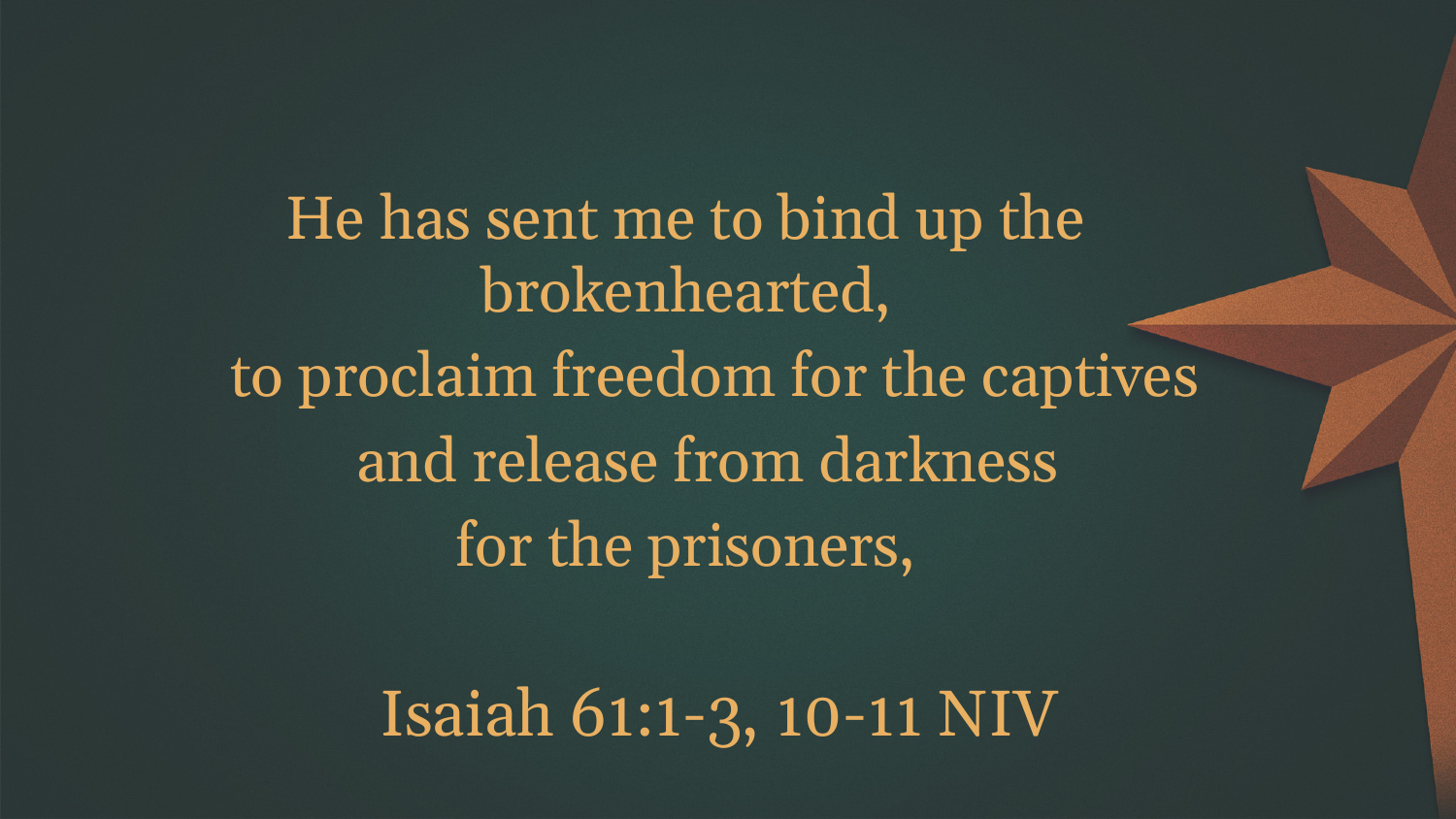

He has sent me to bind up the brokenhearted,
    to proclaim freedom for the captives
    and release from darkness
for the prisoners,
Isaiah 61:1-3, 10-11 NIV